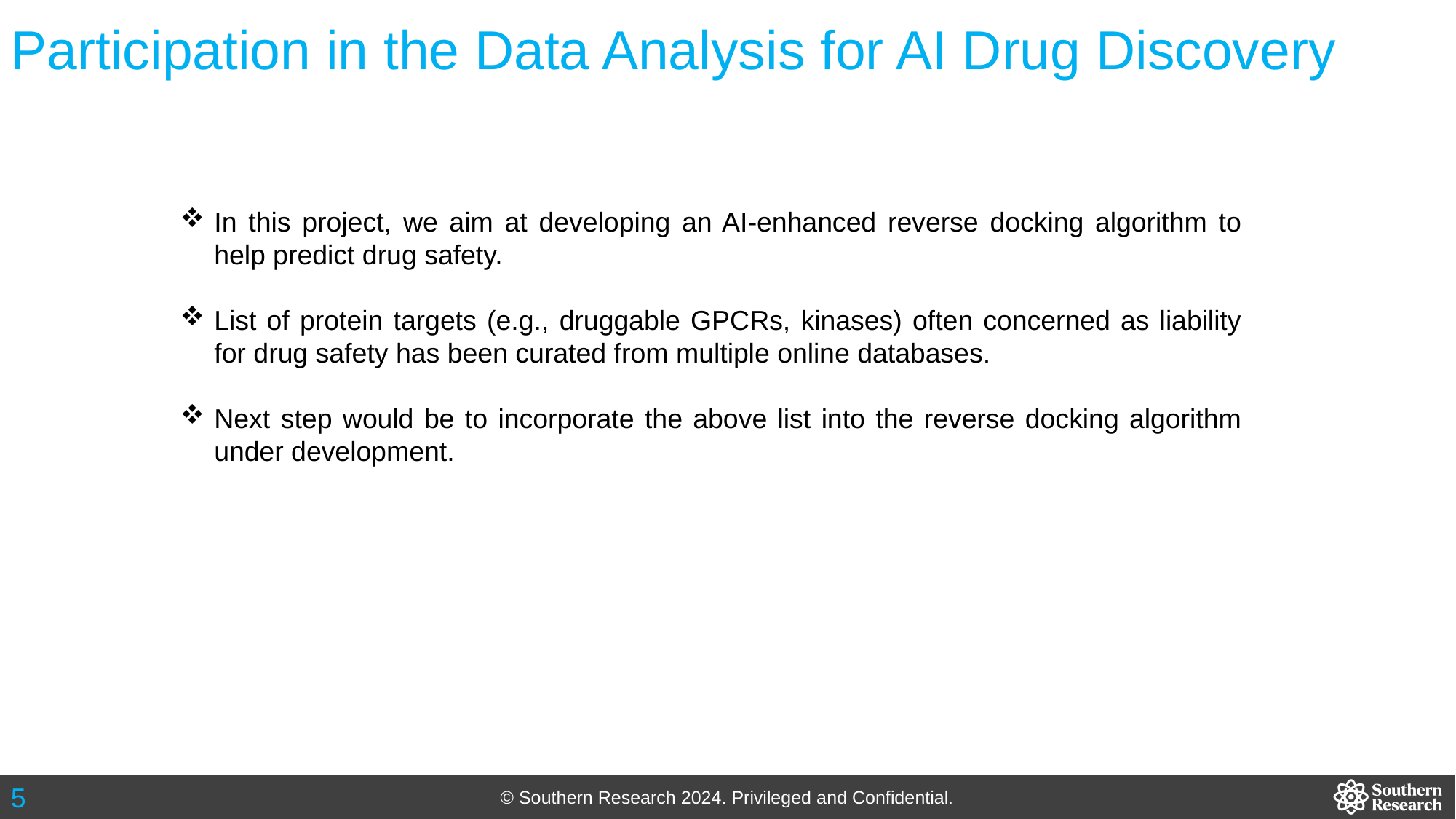

# Participation in the Data Analysis for AI Drug Discovery
In this project, we aim at developing an AI-enhanced reverse docking algorithm to help predict drug safety.

List of protein targets (e.g., druggable GPCRs, kinases) often concerned as liability for drug safety has been curated from multiple online databases.

Next step would be to incorporate the above list into the reverse docking algorithm under development.